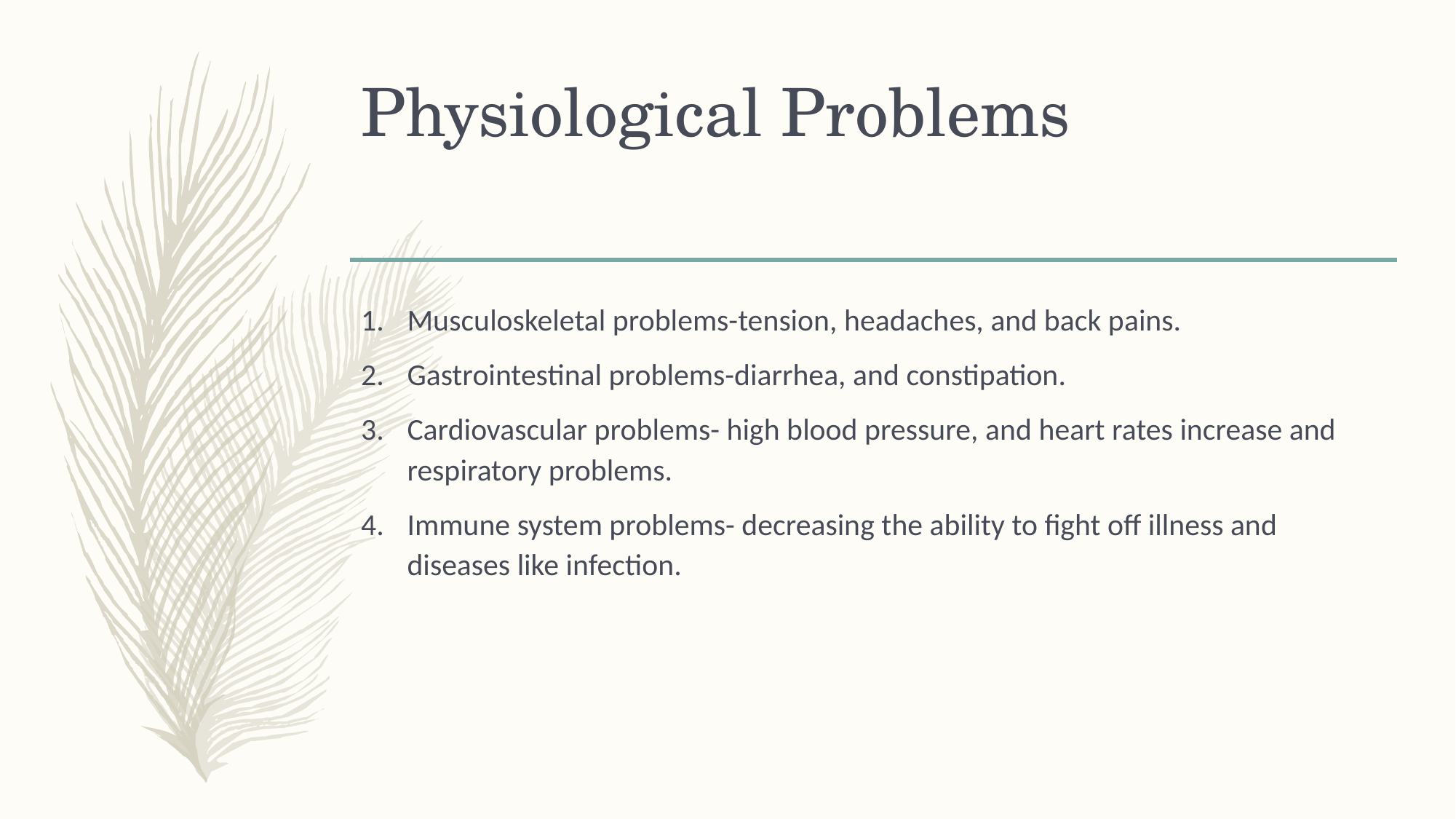

# Physiological Problems
Musculoskeletal problems-tension, headaches, and back pains.
Gastrointestinal problems-diarrhea, and constipation.
Cardiovascular problems- high blood pressure, and heart rates increase and respiratory problems.
Immune system problems- decreasing the ability to fight off illness and diseases like infection.